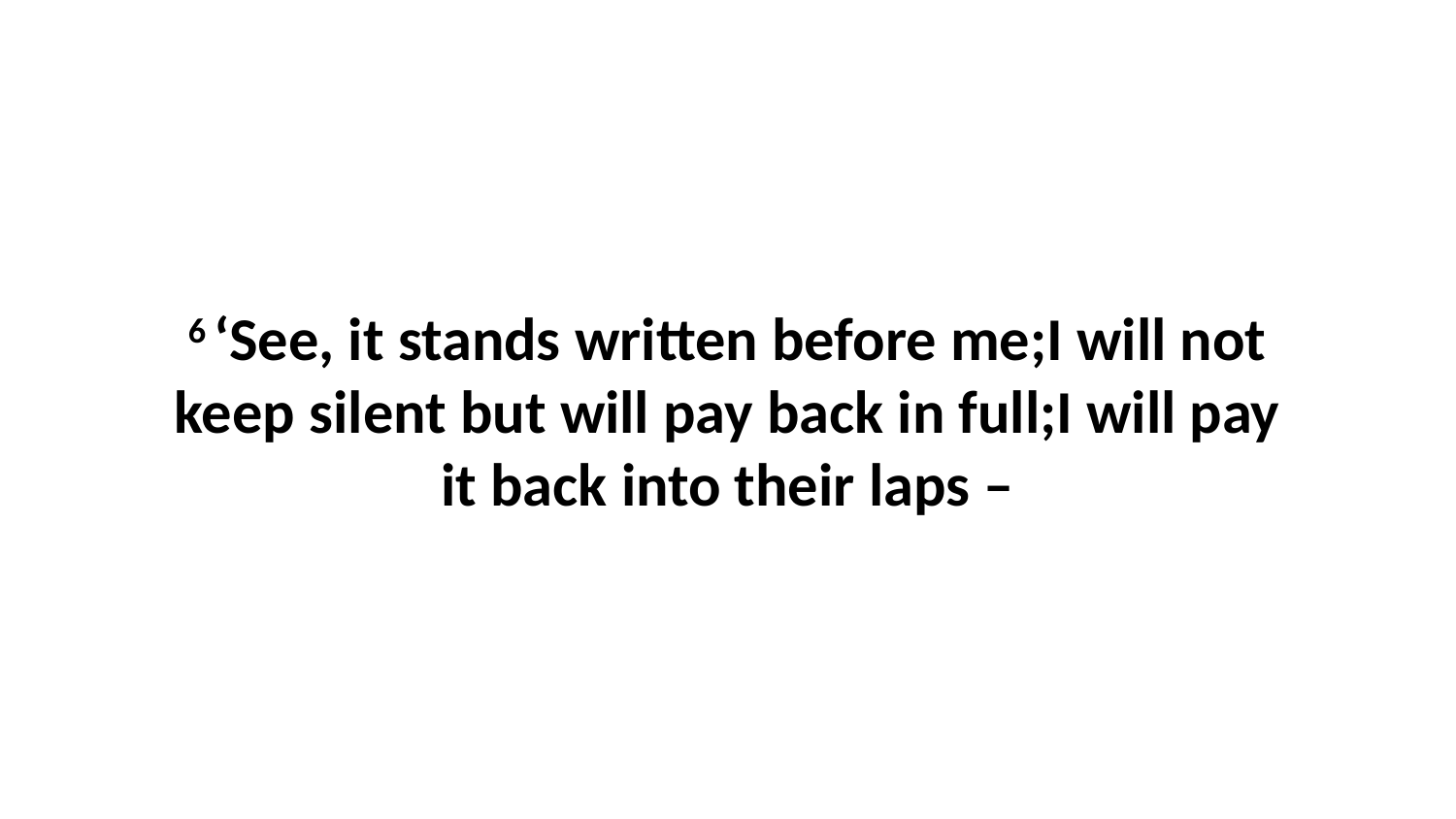

6 ‘See, it stands written before me;I will not keep silent but will pay back in full;I will pay it back into their laps –